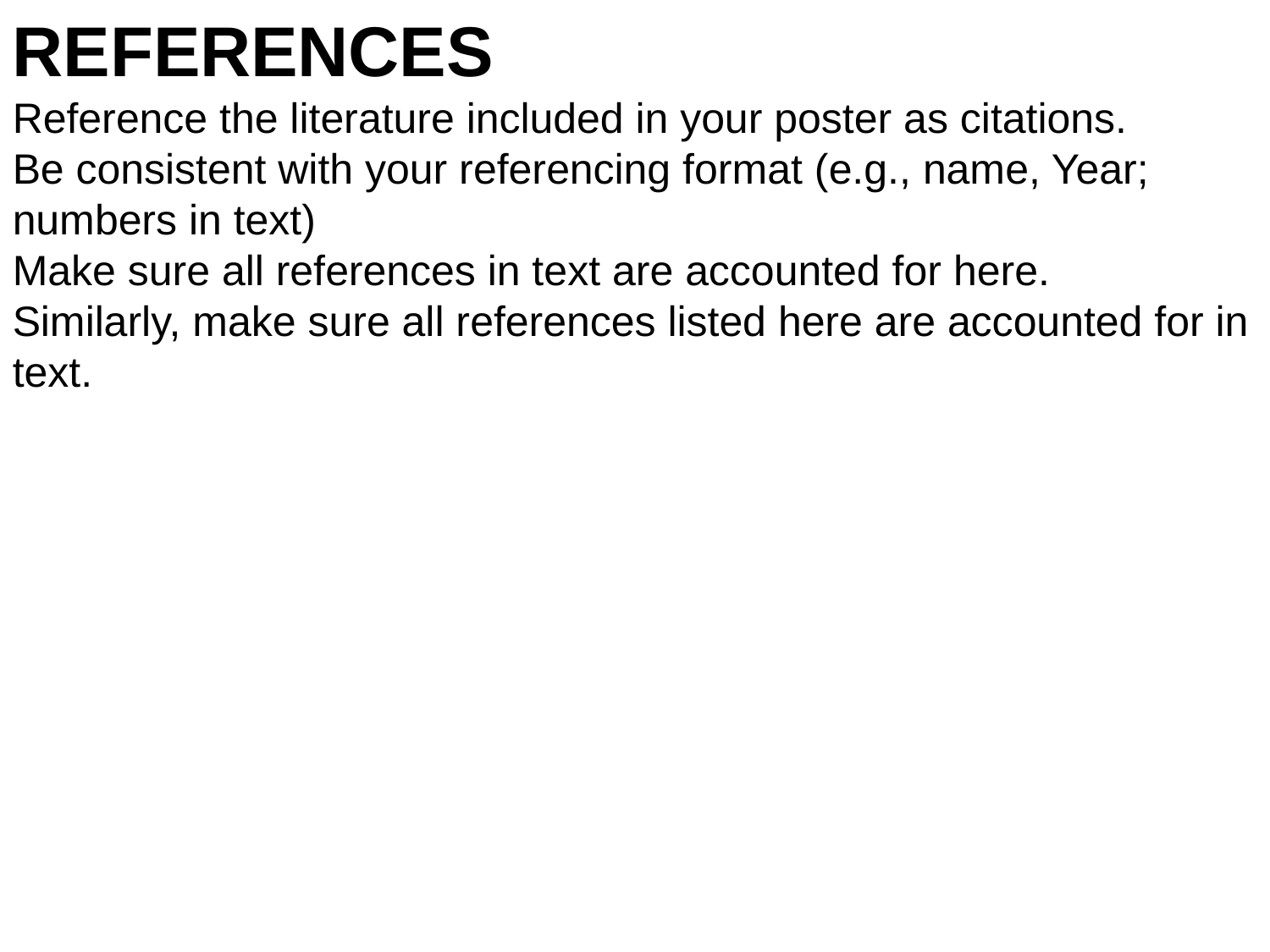

REFERENCES
Reference the literature included in your poster as citations.
Be consistent with your referencing format (e.g., name, Year; numbers in text)
Make sure all references in text are accounted for here.
Similarly, make sure all references listed here are accounted for in text.